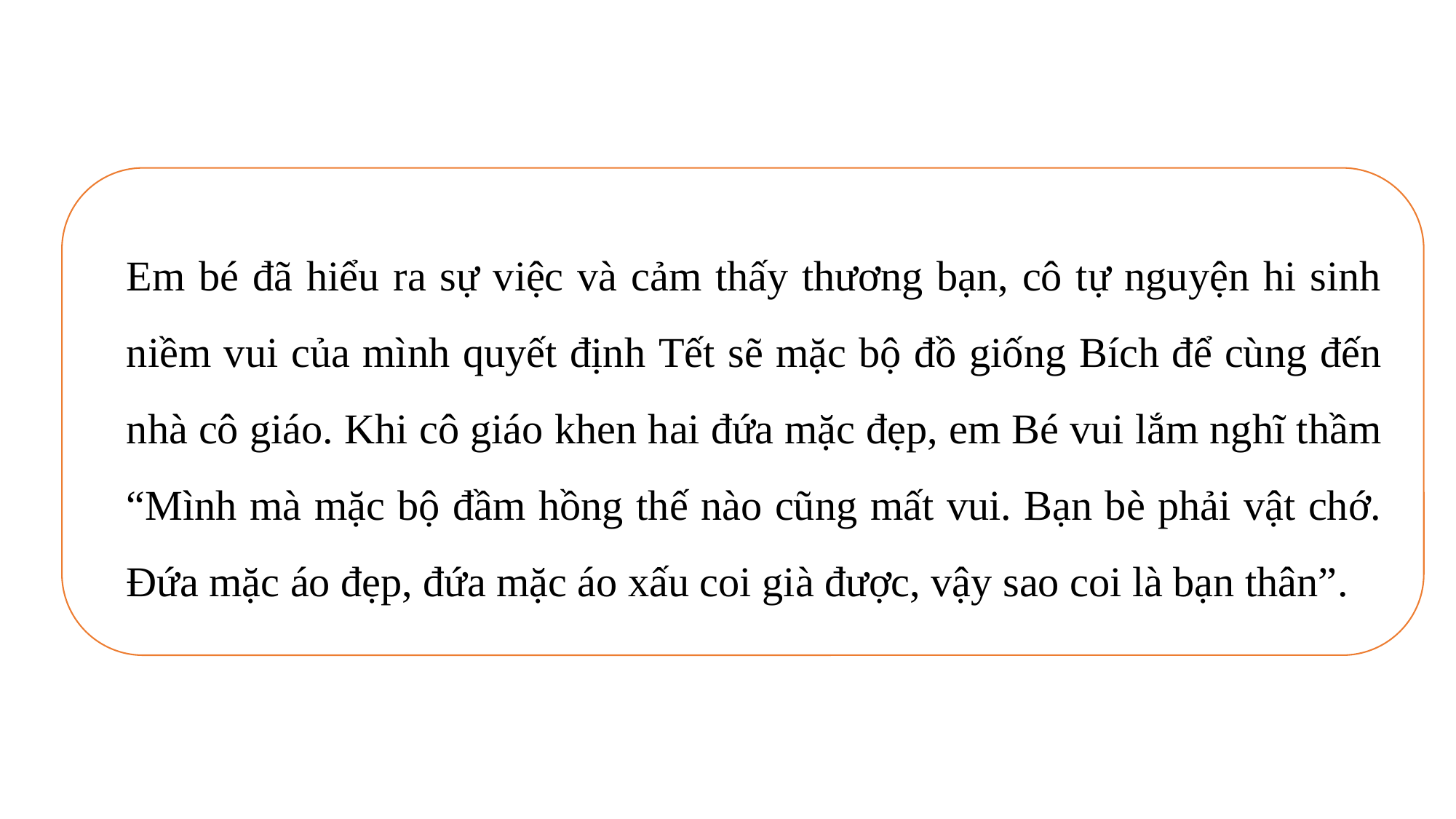

Em bé đã hiểu ra sự việc và cảm thấy thương bạn, cô tự nguyện hi sinh niềm vui của mình quyết định Tết sẽ mặc bộ đồ giống Bích để cùng đến nhà cô giáo. Khi cô giáo khen hai đứa mặc đẹp, em Bé vui lắm nghĩ thầm “Mình mà mặc bộ đầm hồng thế nào cũng mất vui. Bạn bè phải vật chớ. Đứa mặc áo đẹp, đứa mặc áo xấu coi già được, vậy sao coi là bạn thân”.